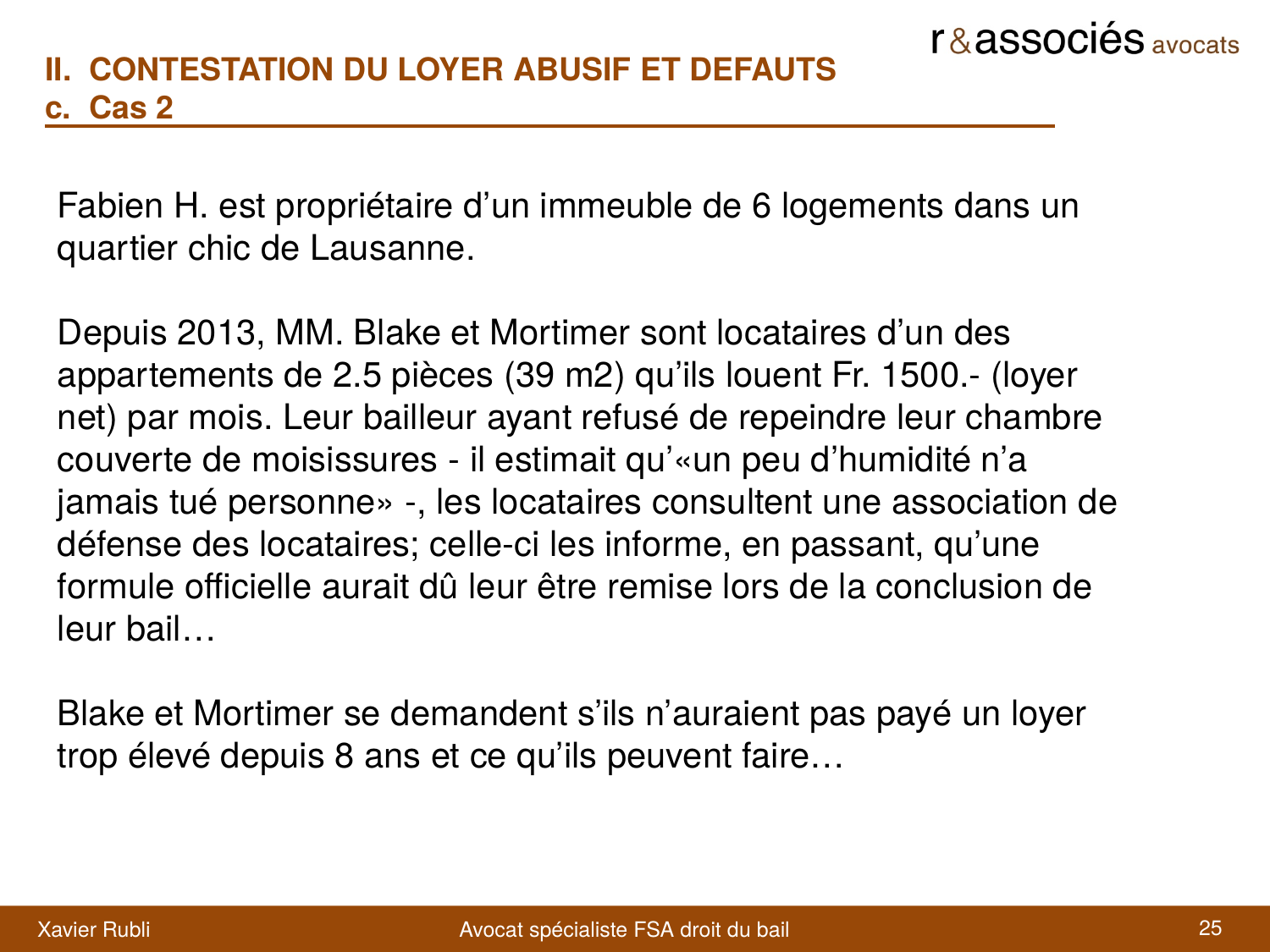

II.  CONTESTATION DU LOYER ABUSIF ET DEFAUTS
c.  Cas 2

Fabien H. est propriétaire d’un immeuble de 6 logements dans un quartier chic de Lausanne.

Depuis 2013, MM. Blake et Mortimer sont locataires d’un des appartements de 2.5 pièces (39 m2) qu’ils louent Fr. 1500.- (loyer net) par mois. Leur bailleur ayant refusé de repeindre leur chambre couverte de moisissures - il estimait qu’«un peu d’humidité n’a jamais tué personne» -, les locataires consultent une association de défense des locataires; celle-ci les informe, en passant, qu’une formule officielle aurait dû leur être remise lors de la conclusion de leur bail…

Blake et Mortimer se demandent s’ils n’auraient pas payé un loyer trop élevé depuis 8 ans et ce qu’ils peuvent faire…